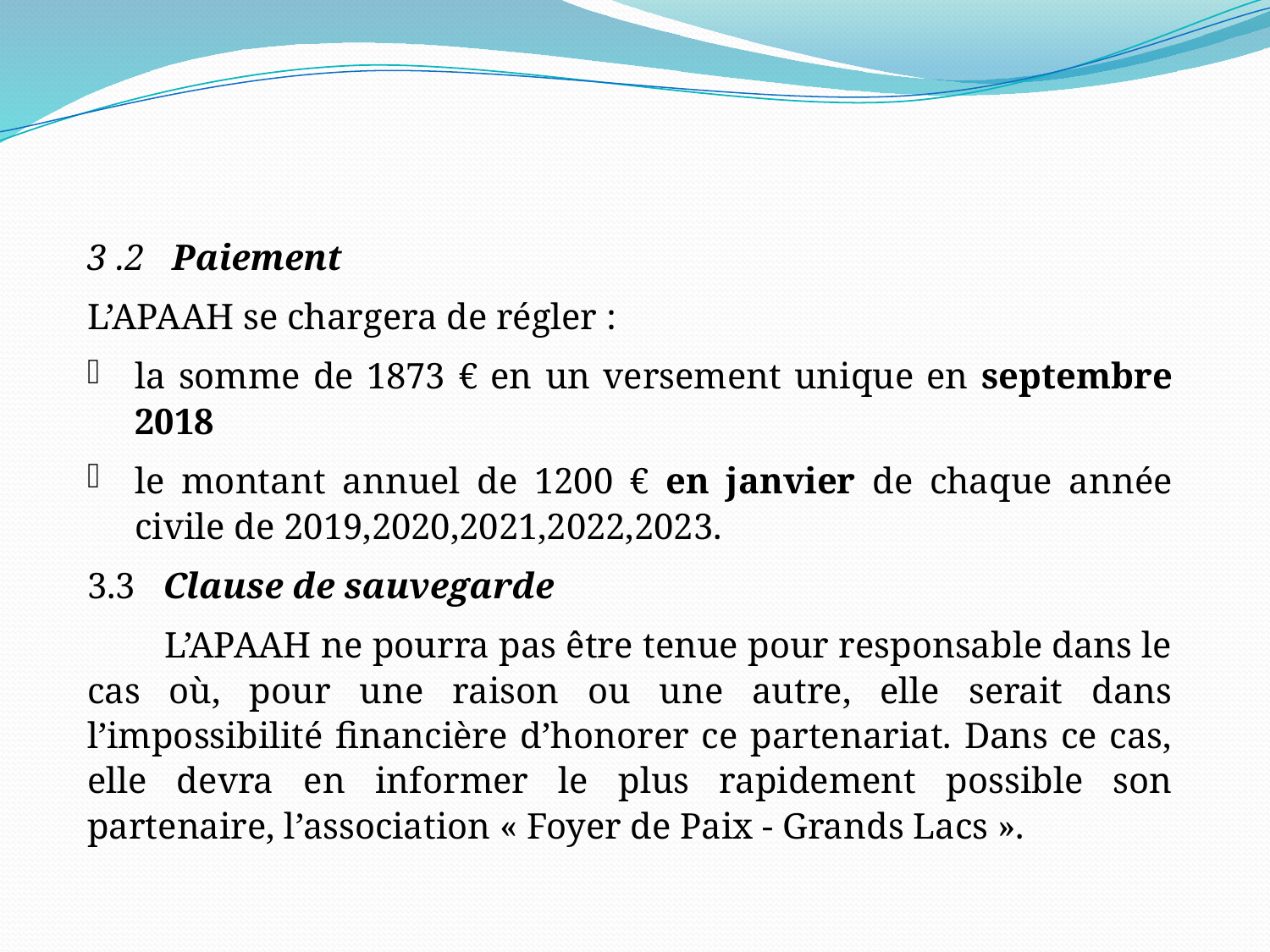

3 .2   Paiement
L’APAAH se chargera de régler :
la somme de 1873 € en un versement unique en septembre 2018
le montant annuel de 1200 € en janvier de chaque année civile de 2019,2020,2021,2022,2023.
3.3   Clause de sauvegarde
        L’APAAH ne pourra pas être tenue pour responsable dans le cas où, pour une raison ou une autre, elle serait dans l’impossibilité financière d’honorer ce partenariat. Dans ce cas, elle devra en informer le plus rapidement possible son partenaire, l’association « Foyer de Paix - Grands Lacs ».